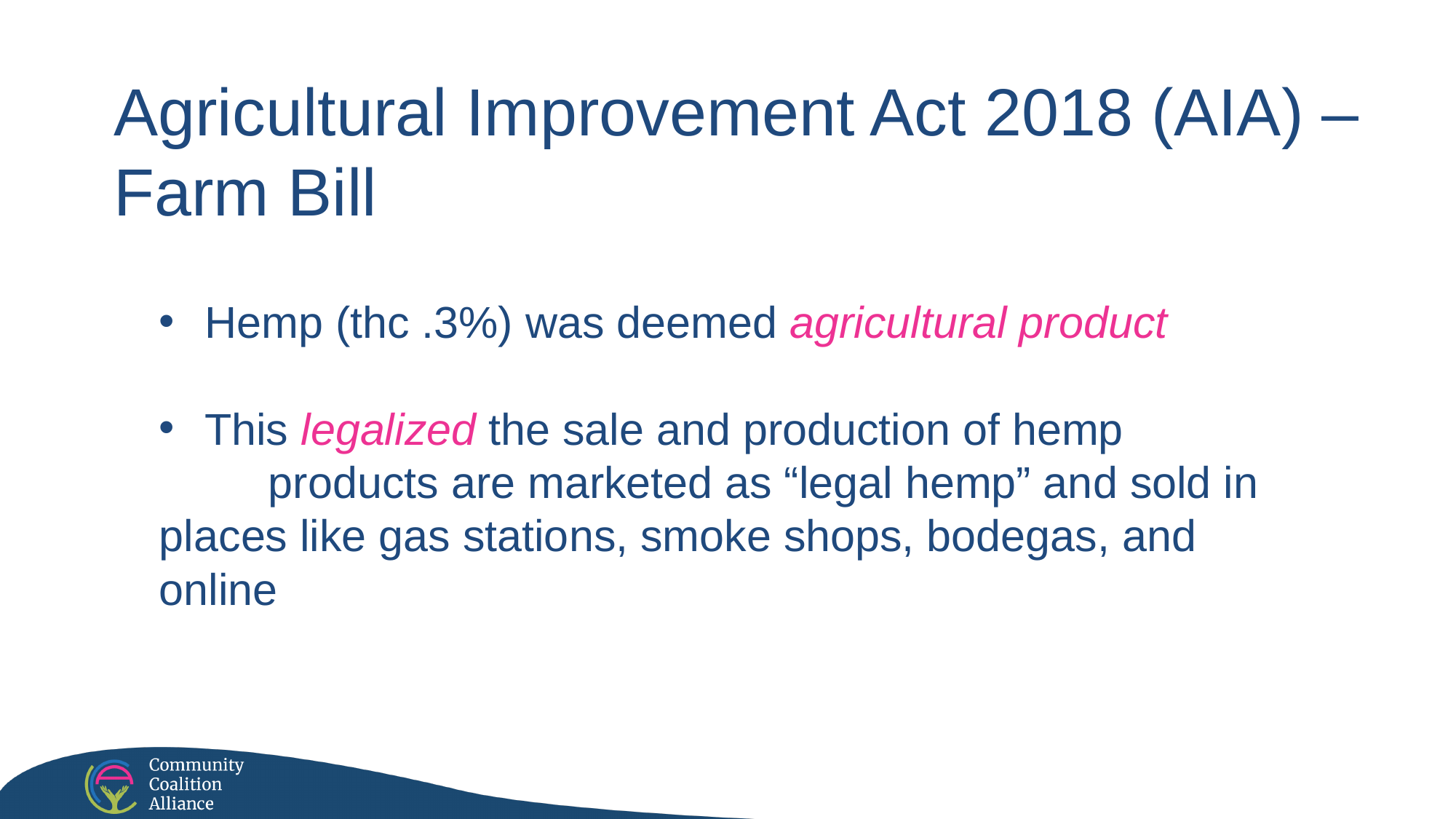

Agricultural Improvement Act 2018 (AIA) – Farm Bill
Hemp (thc .3%) was deemed agricultural product

This legalized the sale and production of hemp
	products are marketed as “legal hemp” and sold in places like gas stations, smoke shops, bodegas, and online